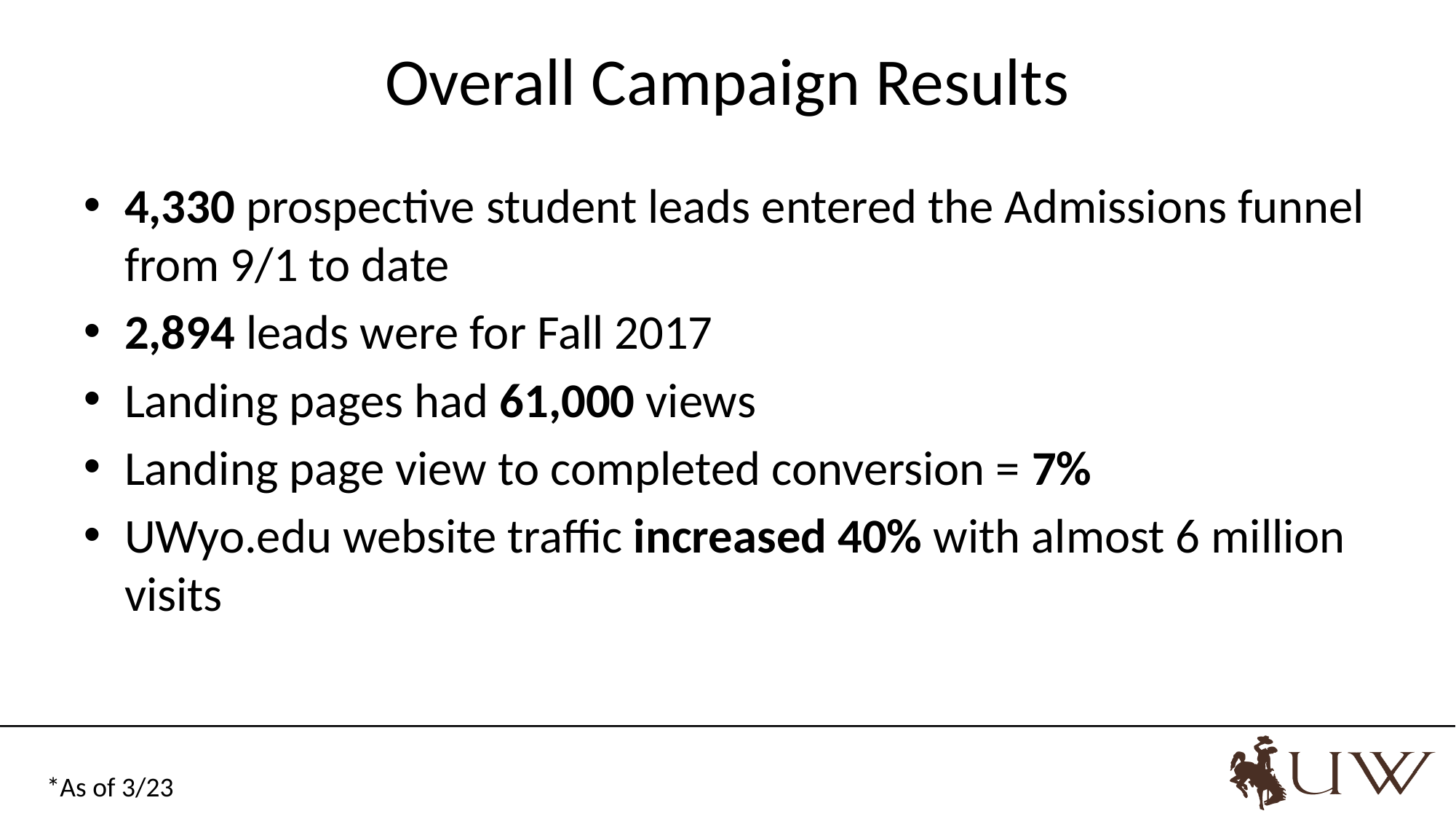

# Overall Campaign Results
4,330 prospective student leads entered the Admissions funnel from 9/1 to date
2,894 leads were for Fall 2017
Landing pages had 61,000 views
Landing page view to completed conversion = 7%
UWyo.edu website traffic increased 40% with almost 6 million visits
*As of 3/23